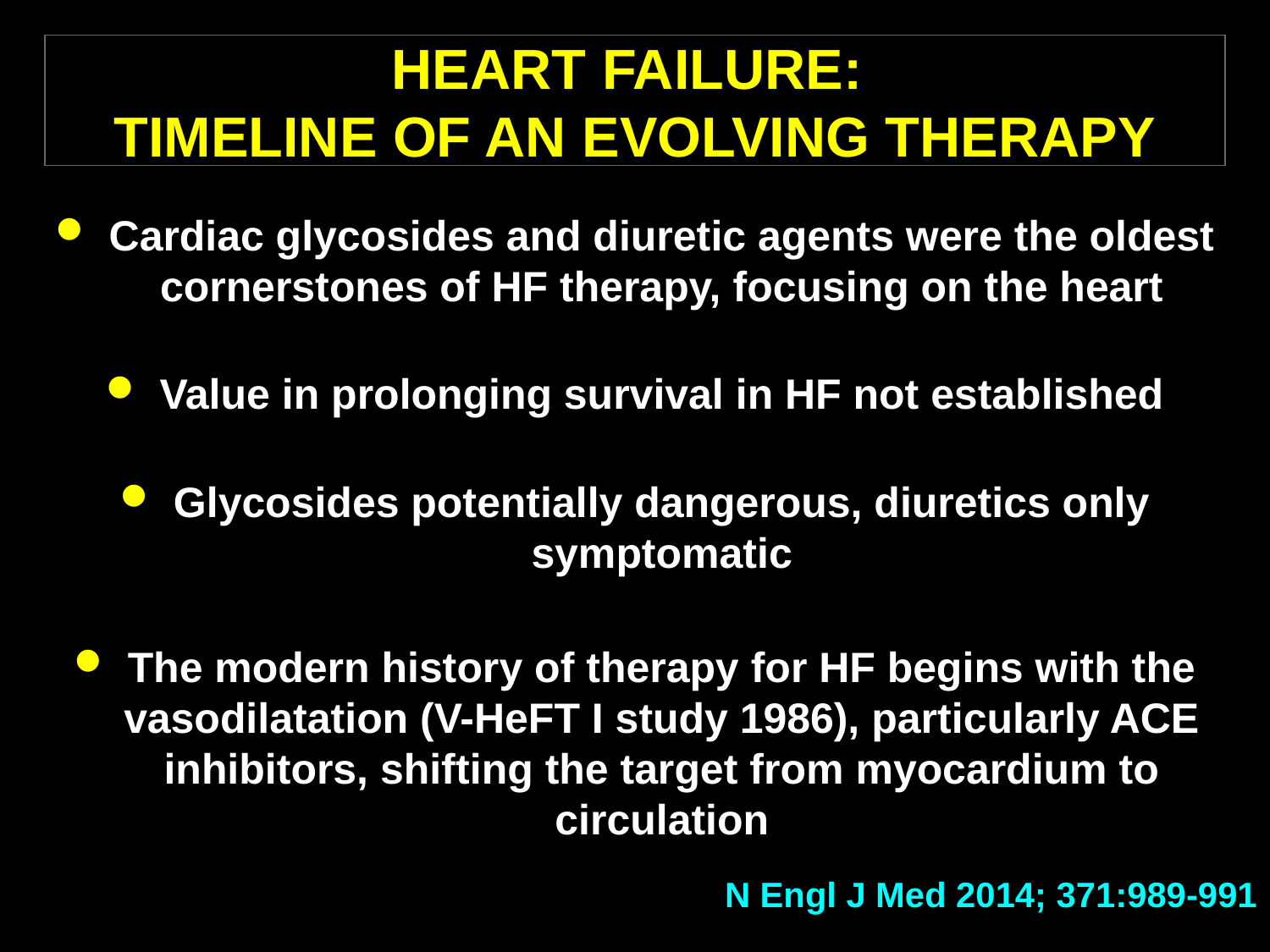

# HEART FAILURE: TIMELINE OF AN EVOLVING THERAPY
Cardiac glycosides and diuretic agents were the oldest cornerstones of HF therapy, focusing on the heart
Value in prolonging survival in HF not established
Glycosides potentially dangerous, diuretics only symptomatic

The modern history of therapy for HF begins with the vasodilatation (V-HeFT I study 1986), particularly ACE inhibitors, shifting the target from myocardium to circulation
N Engl J Med 2014; 371:989-991